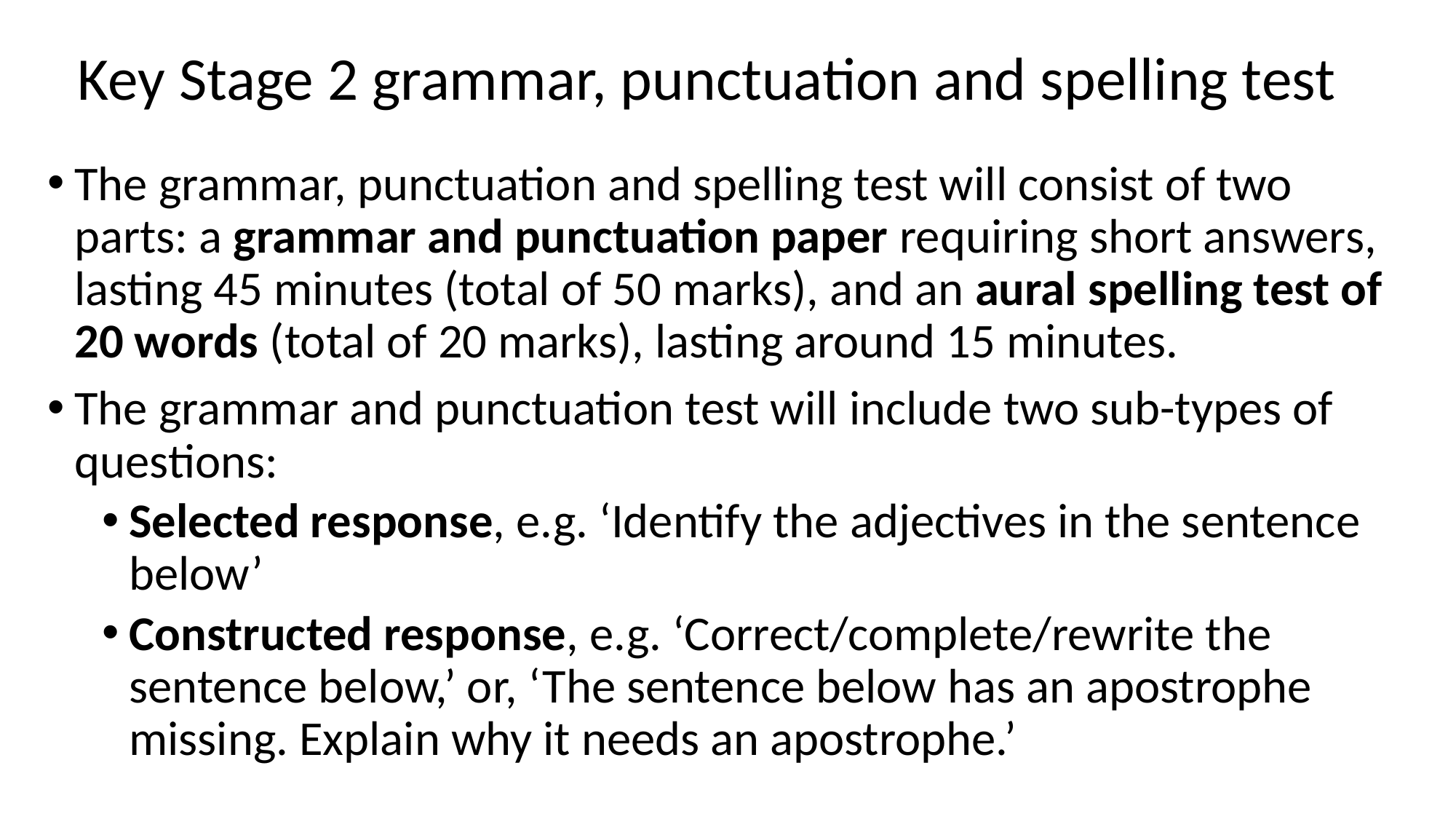

# Key Stage 2 grammar, punctuation and spelling test
The grammar, punctuation and spelling test will consist of two parts: a grammar and punctuation paper requiring short answers, lasting 45 minutes (total of 50 marks), and an aural spelling test of 20 words (total of 20 marks), lasting around 15 minutes.
The grammar and punctuation test will include two sub-types of questions:
Selected response, e.g. ‘Identify the adjectives in the sentence below’
Constructed response, e.g. ‘Correct/complete/rewrite the sentence below,’ or, ‘The sentence below has an apostrophe missing. Explain why it needs an apostrophe.’